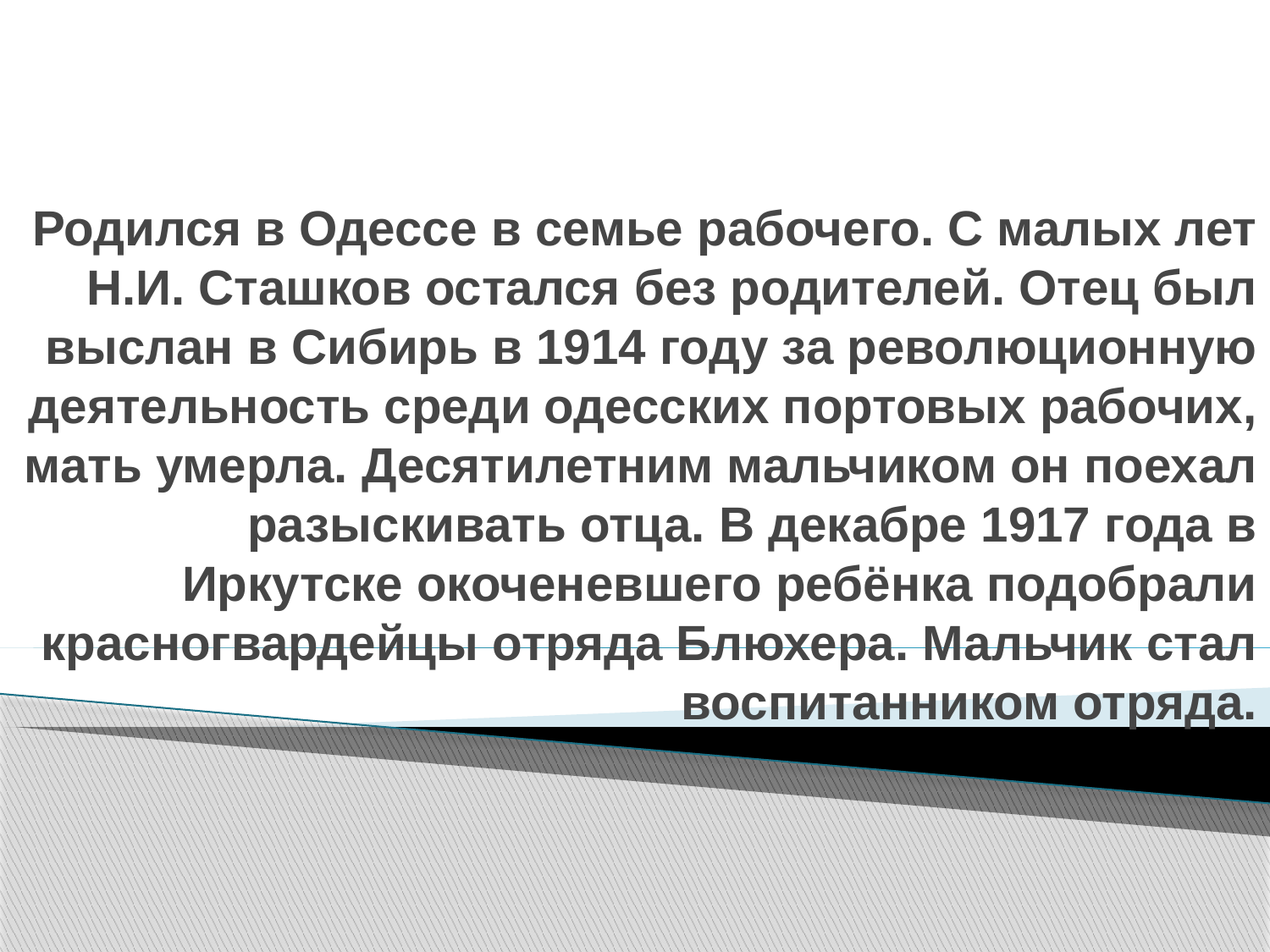

# Родился в Одессе в семье рабочего. С малых лет Н.И. Сташков остался без родителей. Отец был выслан в Сибирь в 1914 году за революционную деятельность среди одесских портовых рабочих, мать умерла. Десятилетним мальчиком он поехал разыскивать отца. В декабре 1917 года в Иркутске окоченевшего ребёнка подобрали красногвардейцы отряда Блюхера. Мальчик стал воспитанником отряда.